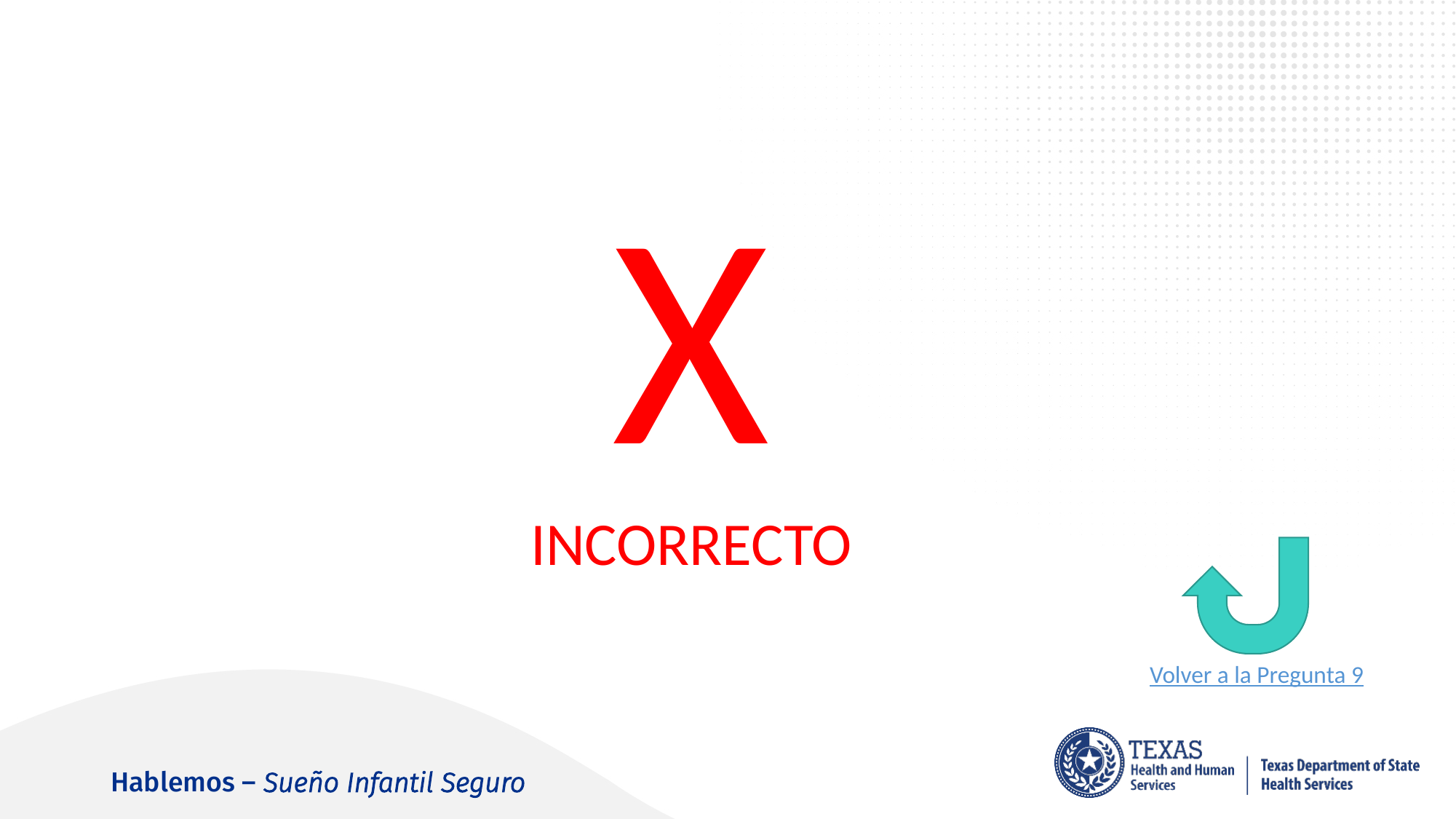

# Pregunta 9
X
INCORRECTO

Volver a la Pregunta 9
Hablemos – Sueño Infantil Seguro